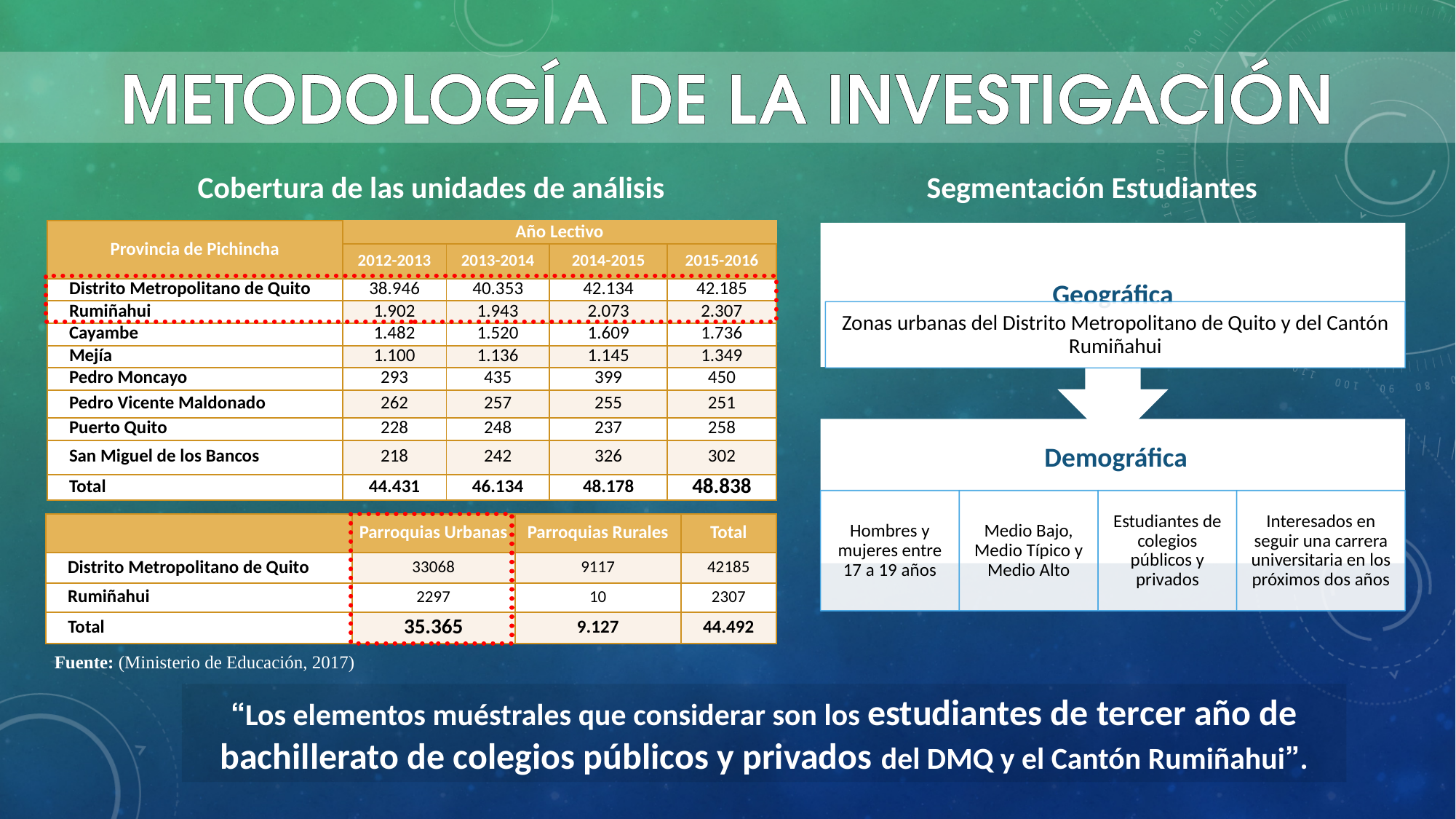

METODOLOGÍA DE LA INVESTIGACIÓN
Cobertura de las unidades de análisis
Segmentación Estudiantes
| Provincia de Pichincha | Año Lectivo |  |  |  |
| --- | --- | --- | --- | --- |
|  | 2012-2013 | 2013-2014 | 2014-2015 | 2015-2016 |
| Distrito Metropolitano de Quito | 38.946 | 40.353 | 42.134 | 42.185 |
| Rumiñahui | 1.902 | 1.943 | 2.073 | 2.307 |
| Cayambe | 1.482 | 1.520 | 1.609 | 1.736 |
| Mejía | 1.100 | 1.136 | 1.145 | 1.349 |
| Pedro Moncayo | 293 | 435 | 399 | 450 |
| Pedro Vicente Maldonado | 262 | 257 | 255 | 251 |
| Puerto Quito | 228 | 248 | 237 | 258 |
| San Miguel de los Bancos | 218 | 242 | 326 | 302 |
| Total | 44.431 | 46.134 | 48.178 | 48.838 |
 Demográfica
Hombres y mujeres entre 17 a 19 años
Medio Bajo, Medio Típico y Medio Alto
Estudiantes de colegios públicos y privados
Interesados en seguir una carrera universitaria en los próximos dos años
Geográfica
Zonas urbanas del Distrito Metropolitano de Quito y del Cantón Rumiñahui

|  | Parroquias Urbanas | Parroquias Rurales | Total |
| --- | --- | --- | --- |
| Distrito Metropolitano de Quito | 33068 | 9117 | 42185 |
| Rumiñahui | 2297 | 10 | 2307 |
| Total | 35.365 | 9.127 | 44.492 |

Fuente: (Ministerio de Educación, 2017)
“Los elementos muéstrales que considerar son los estudiantes de tercer año de bachillerato de colegios públicos y privados del DMQ y el Cantón Rumiñahui”.